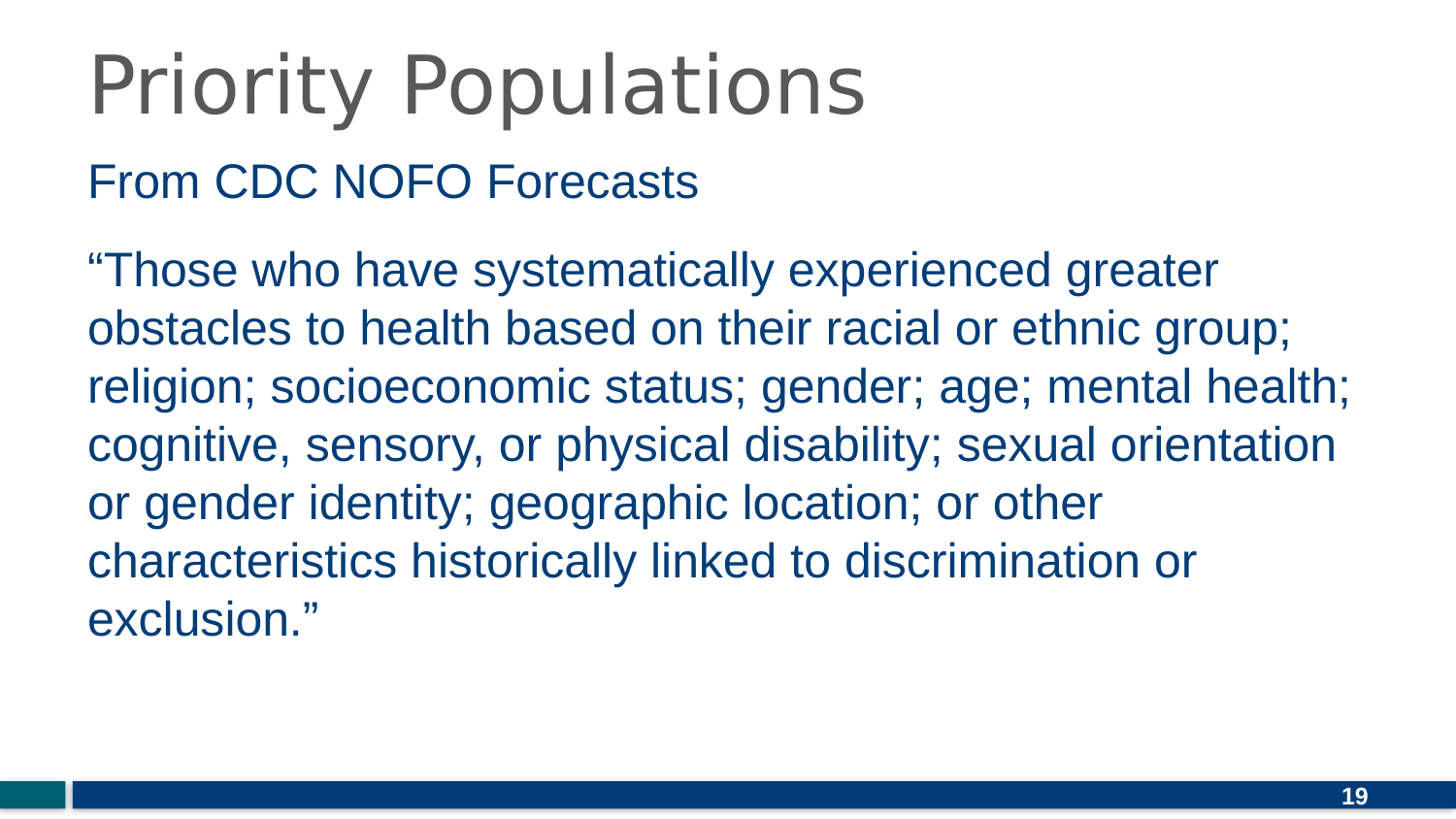

# Priority Populations
From CDC NOFO Forecasts
“Those who have systematically experienced greater obstacles to health based on their racial or ethnic group; religion; socioeconomic status; gender; age; mental health; cognitive, sensory, or physical disability; sexual orientation or gender identity; geographic location; or other characteristics historically linked to discrimination or exclusion.”